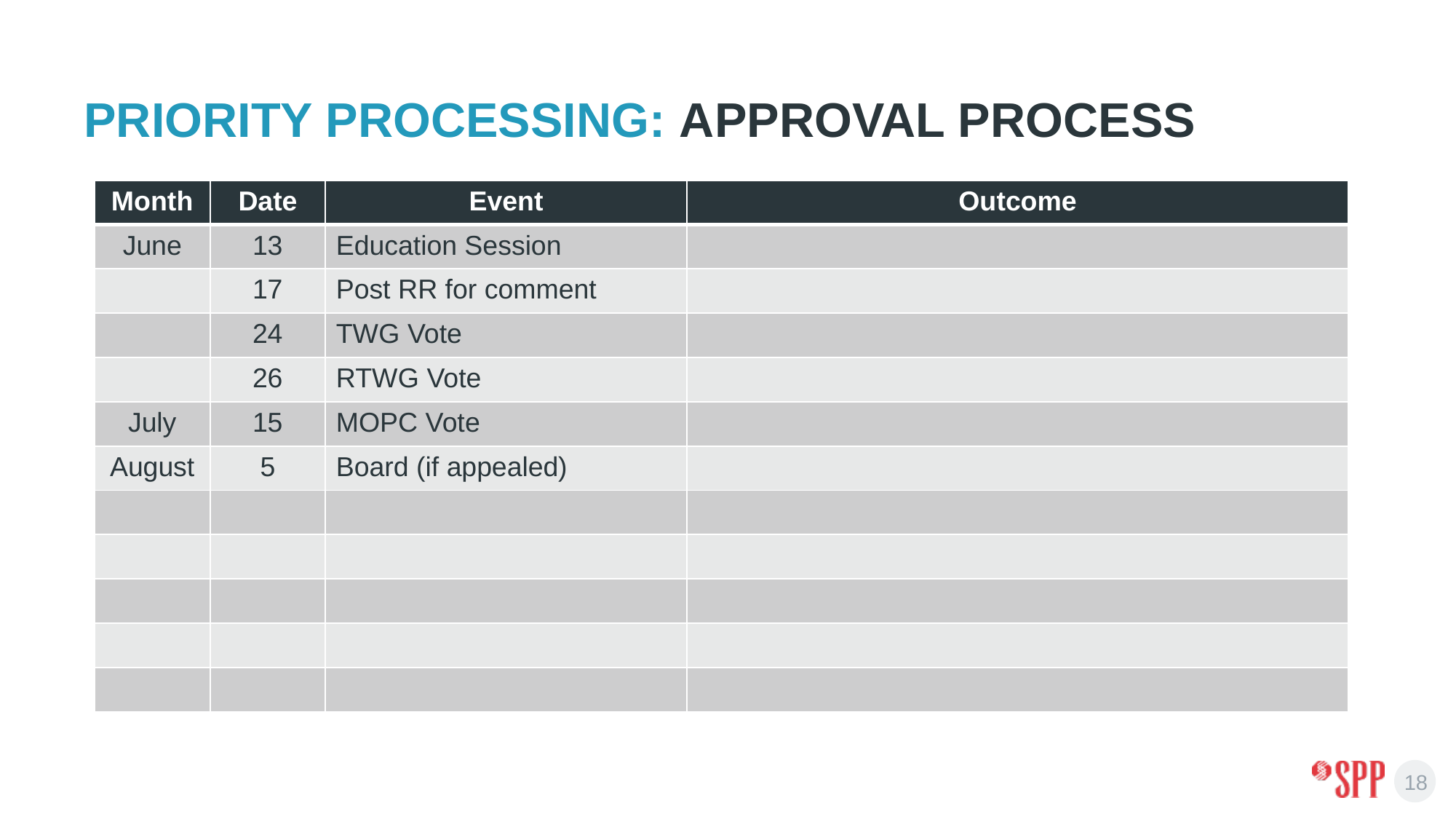

# Priority Processing: Approval Process
| Month | Date | Event | Outcome |
| --- | --- | --- | --- |
| June | 13 | Education Session |  |
|  | 17 | Post RR for comment |  |
|  | 24 | TWG Vote |  |
|  | 26 | RTWG Vote |  |
| July | 15 | MOPC Vote |  |
| August | 5 | Board (if appealed) |  |
|  |  |  |  |
|  |  |  |  |
|  |  |  |  |
|  |  |  |  |
|  |  |  |  |